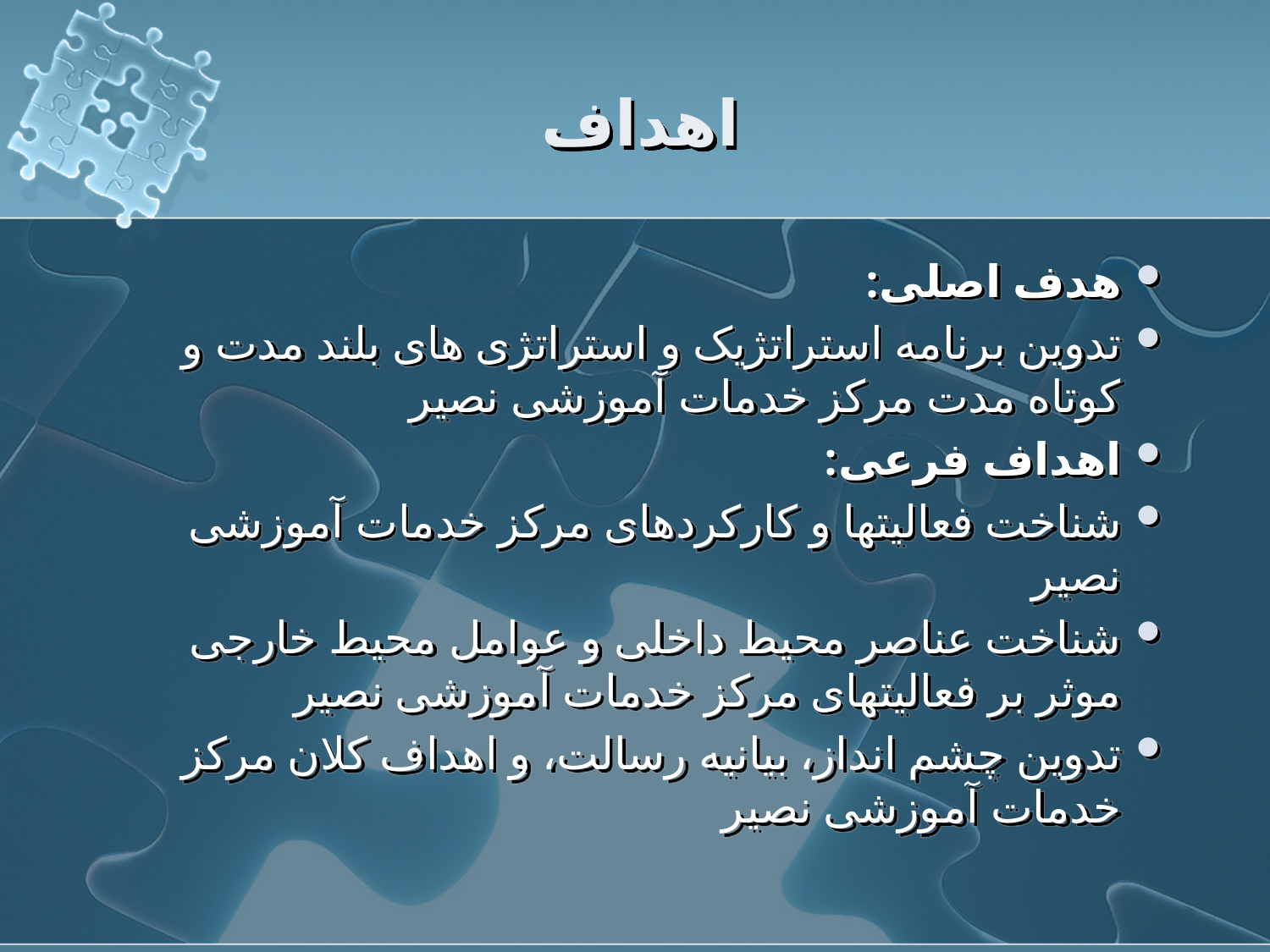

# اهداف
هدف اصلی:
تدوين برنامه استراتژيک و استراتژی های بلند مدت و کوتاه مدت مرکز خدمات آموزشی نصیر
اهداف فرعی:
شناخت فعاليتها و كاركردهای مرکز خدمات آموزشی نصیر
شناخت عناصر محيط داخلی و عوامل محيط خارجی موثر بر فعاليتهای مرکز خدمات آموزشی نصیر
تدوين چشم انداز، بيانيه رسالت، و اهداف کلان مرکز خدمات آموزشی نصیر